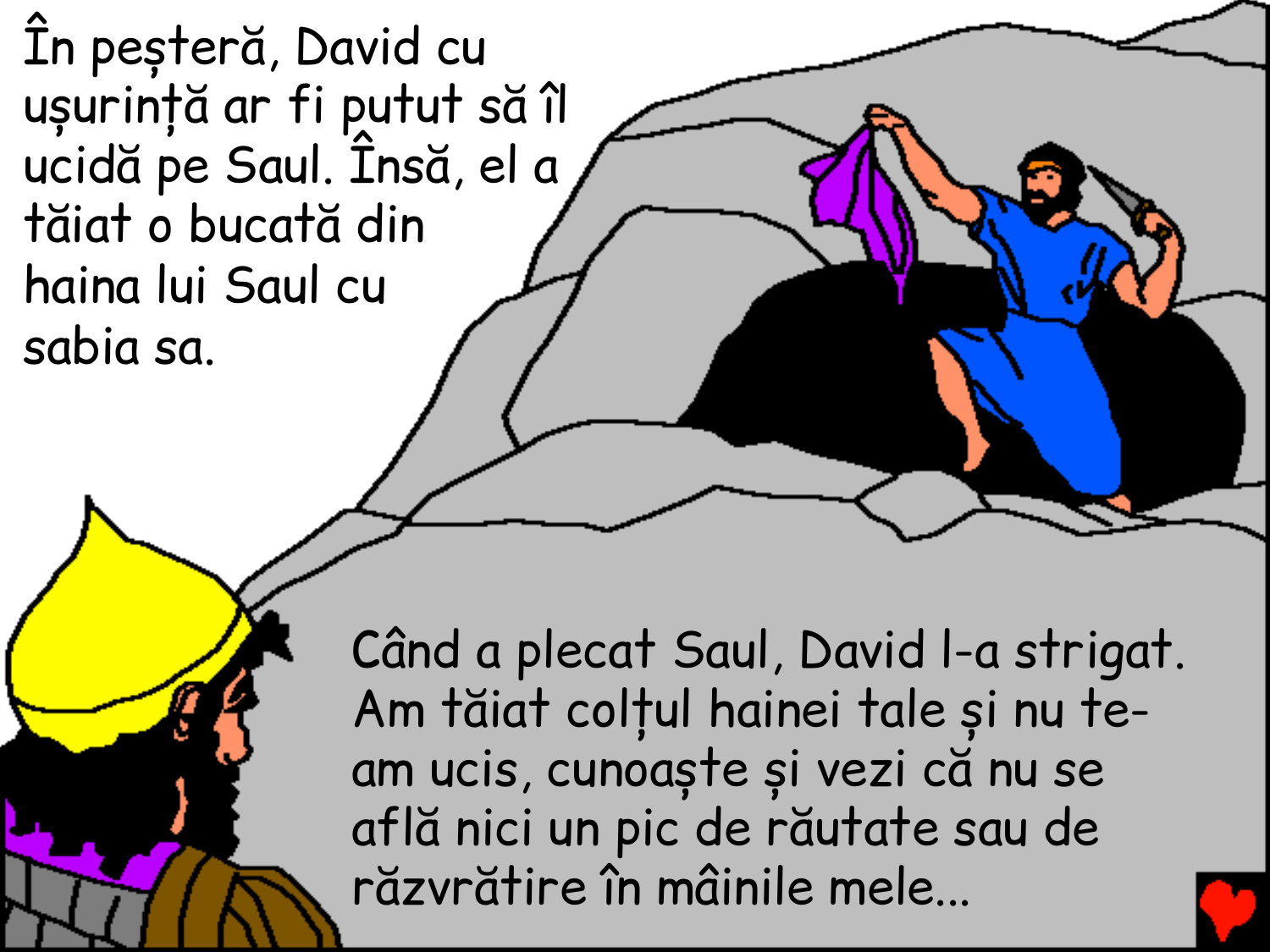

În peșteră, David cu ușurință ar fi putut să îl ucidă pe Saul. Însă, el a tăiat o bucată din
haina lui Saul cu
sabia sa.

Când a plecat Saul, David l-a strigat. Am tăiat colțul hainei tale și nu te-am ucis, cunoaște și vezi că nu se află nici un pic de răutate sau de răzvrătire în mâinile mele...